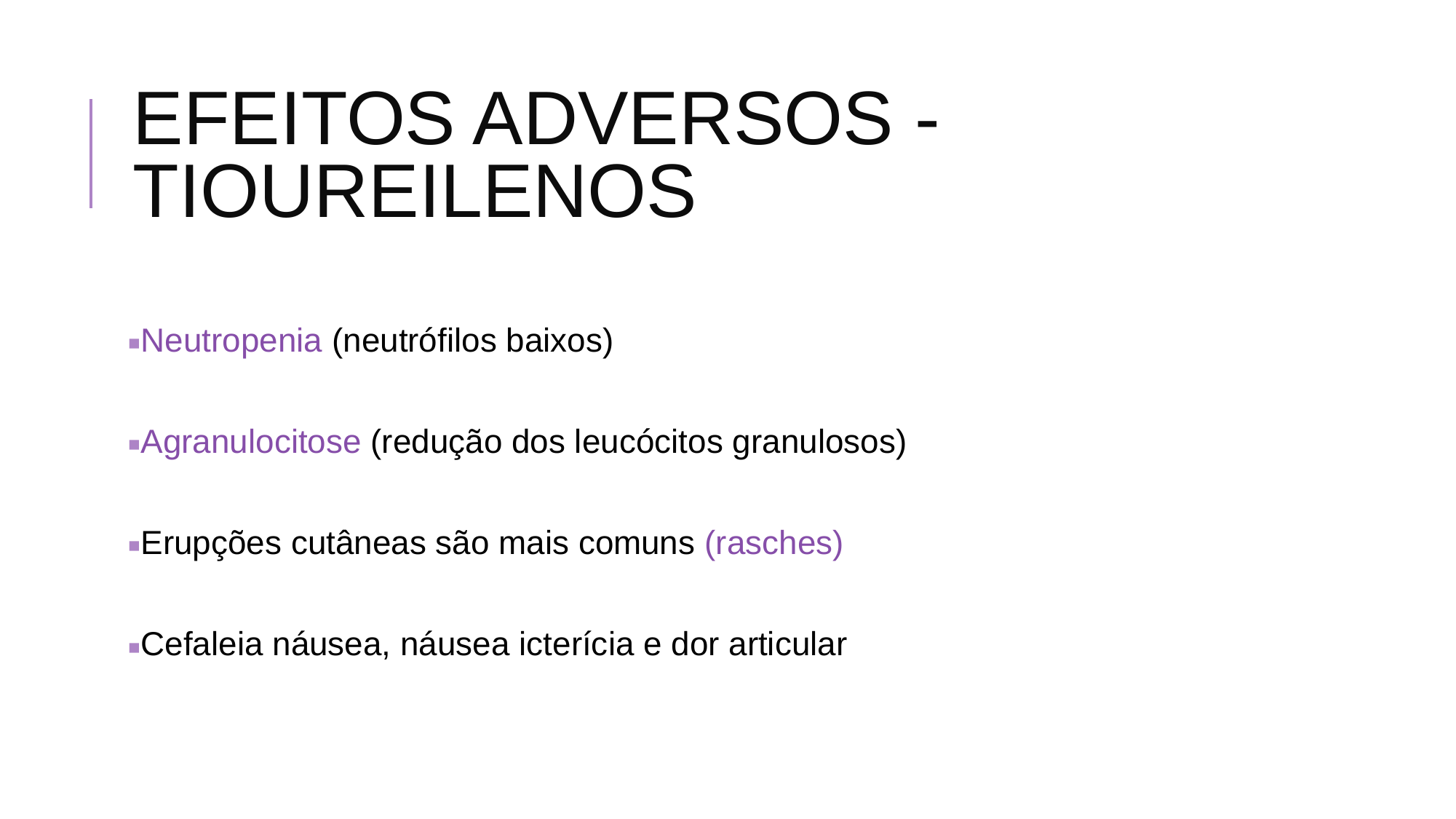

# EFEITOS ADVERSOS -  TIOUREILENOS
Neutropenia (neutrófilos baixos)
Agranulocitose (redução dos leucócitos granulosos)
Erupções cutâneas são mais comuns (rasches)
Cefaleia náusea, náusea icterícia e dor articular